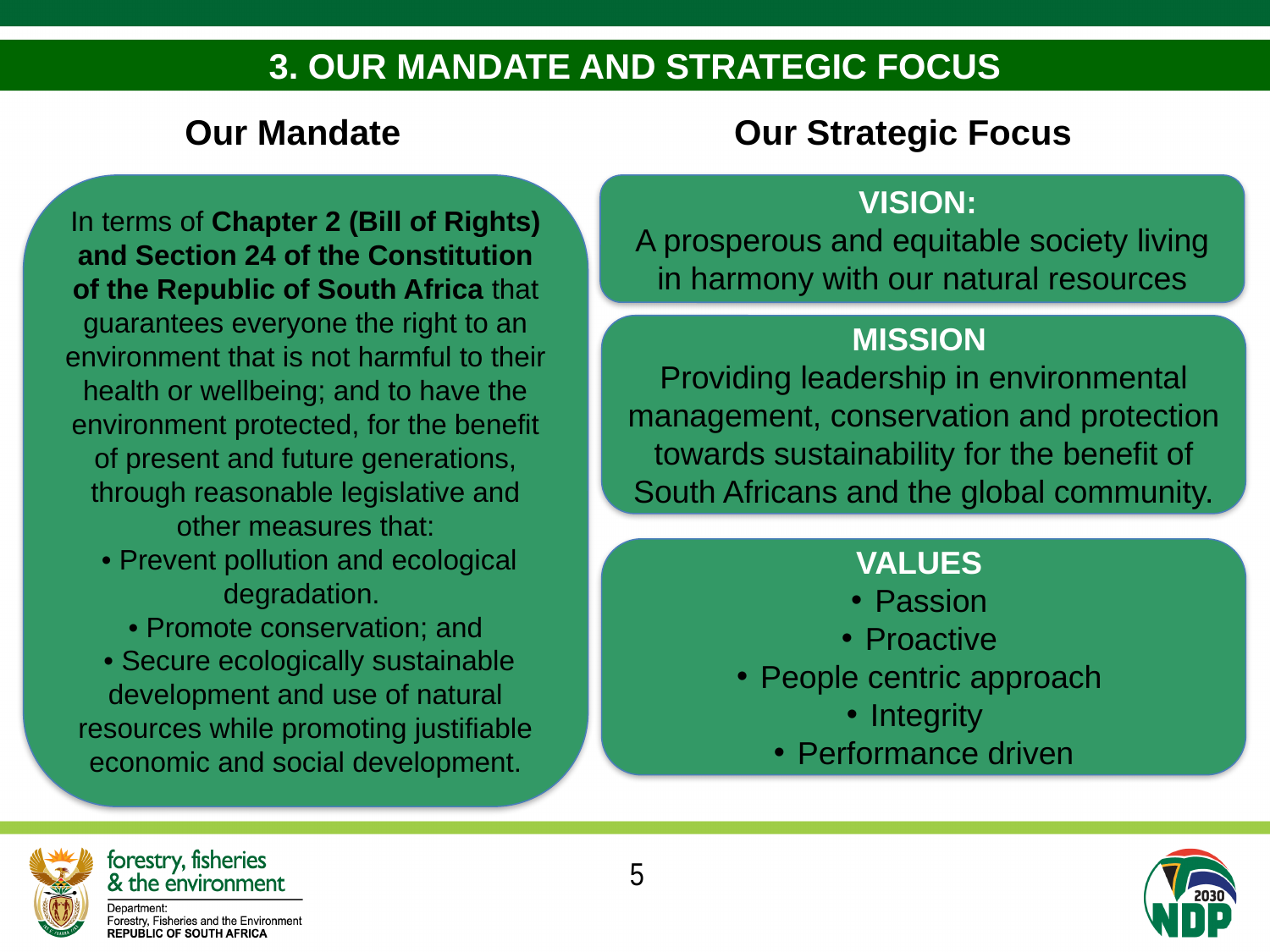

# 3. OUR MANDATE AND STRATEGIC FOCUS
Our Mandate
Our Strategic Focus
In terms of Chapter 2 (Bill of Rights) and Section 24 of the Constitution of the Republic of South Africa that guarantees everyone the right to an environment that is not harmful to their health or wellbeing; and to have the environment protected, for the benefit of present and future generations, through reasonable legislative and other measures that:
 • Prevent pollution and ecological degradation.
• Promote conservation; and
 • Secure ecologically sustainable development and use of natural resources while promoting justifiable economic and social development.
VISION:
A prosperous and equitable society living in harmony with our natural resources
MISSION
Providing leadership in environmental management, conservation and protection towards sustainability for the benefit of South Africans and the global community.
VALUES
Passion
Proactive
People centric approach
Integrity
Performance driven
5